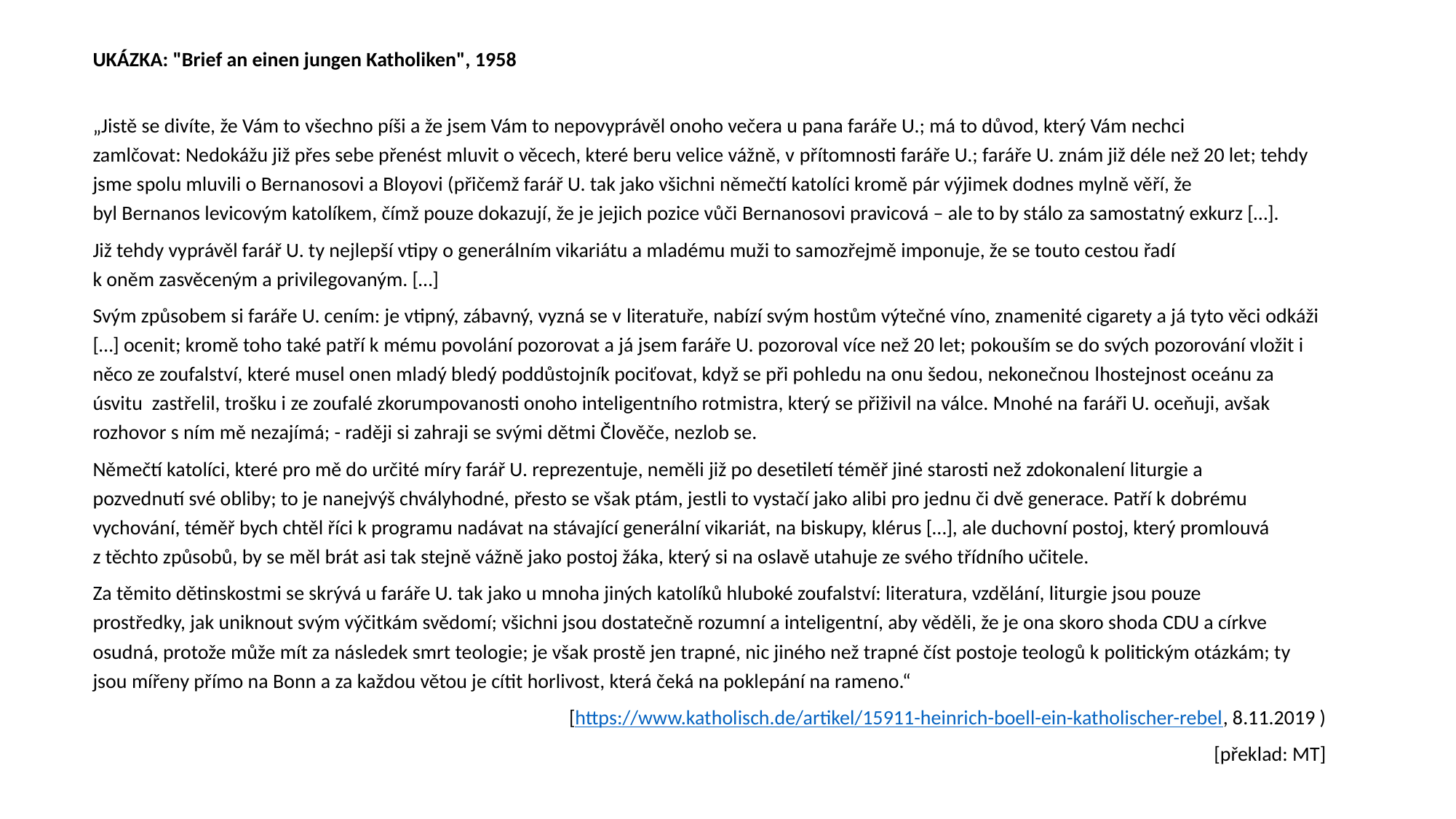

UKÁZKA: "Brief an einen jungen Katholiken", 1958

„Jistě se divíte, že Vám to všechno píši a že jsem Vám to nepovyprávěl onoho večera u pana faráře U.; má to důvod, který Vám nechci zamlčovat: Nedokážu již přes sebe přenést mluvit o věcech, které beru velice vážně, v přítomnosti faráře U.; faráře U. znám již déle než 20 let; tehdy jsme spolu mluvili o Bernanosovi a Bloyovi (přičemž farář U. tak jako všichni němečtí katolíci kromě pár výjimek dodnes mylně věří, že byl Bernanos levicovým katolíkem, čímž pouze dokazují, že je jejich pozice vůči Bernanosovi pravicová – ale to by stálo za samostatný exkurz […].
Již tehdy vyprávěl farář U. ty nejlepší vtipy o generálním vikariátu a mladému muži to samozřejmě imponuje, že se touto cestou řadí k oněm zasvěceným a privilegovaným. […]
Svým způsobem si faráře U. cením: je vtipný, zábavný, vyzná se v literatuře, nabízí svým hostům výtečné víno, znamenité cigarety a já tyto věci odkáži […] ocenit; kromě toho také patří k mému povolání pozorovat a já jsem faráře U. pozoroval více než 20 let; pokouším se do svých pozorování vložit i něco ze zoufalství, které musel onen mladý bledý poddůstojník pociťovat, když se při pohledu na onu šedou, nekonečnou lhostejnost oceánu za úsvitu  zastřelil, trošku i ze zoufalé zkorumpovanosti onoho inteligentního rotmistra, který se přiživil na válce. Mnohé na faráři U. oceňuji, avšak rozhovor s ním mě nezajímá; - raději si zahraji se svými dětmi Člověče, nezlob se.
Němečtí katolíci, které pro mě do určité míry farář U. reprezentuje, neměli již po desetiletí téměř jiné starosti než zdokonalení liturgie a pozvednutí své obliby; to je nanejvýš chvályhodné, přesto se však ptám, jestli to vystačí jako alibi pro jednu či dvě generace. Patří k dobrému vychování, téměř bych chtěl říci k programu nadávat na stávající generální vikariát, na biskupy, klérus […], ale duchovní postoj, který promlouvá z těchto způsobů, by se měl brát asi tak stejně vážně jako postoj žáka, který si na oslavě utahuje ze svého třídního učitele.
Za těmito dětinskostmi se skrývá u faráře U. tak jako u mnoha jiných katolíků hluboké zoufalství: literatura, vzdělání, liturgie jsou pouze prostředky, jak uniknout svým výčitkám svědomí; všichni jsou dostatečně rozumní a inteligentní, aby věděli, že je ona skoro shoda CDU a církve osudná, protože může mít za následek smrt teologie; je však prostě jen trapné, nic jiného než trapné číst postoje teologů k politickým otázkám; ty jsou mířeny přímo na Bonn a za každou větou je cítit horlivost, která čeká na poklepání na rameno.“
[https://www.katholisch.de/artikel/15911-heinrich-boell-ein-katholischer-rebel, 8.11.2019 )
[překlad: MT]